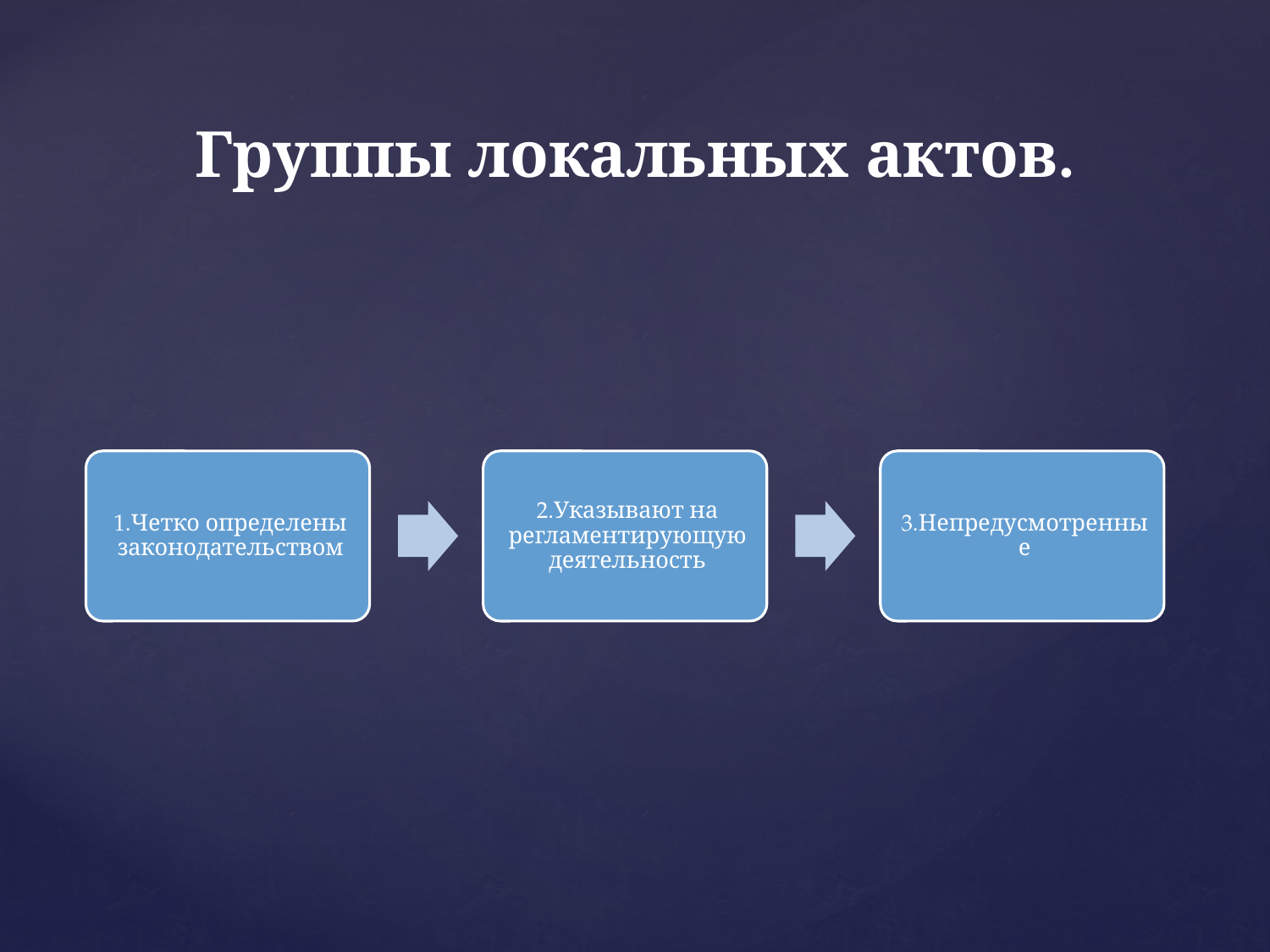

# Группы локальных актов.
1.Четко определены законодательством

2.Указывают на регламентирующую деятельность

3.Непредусмотренные